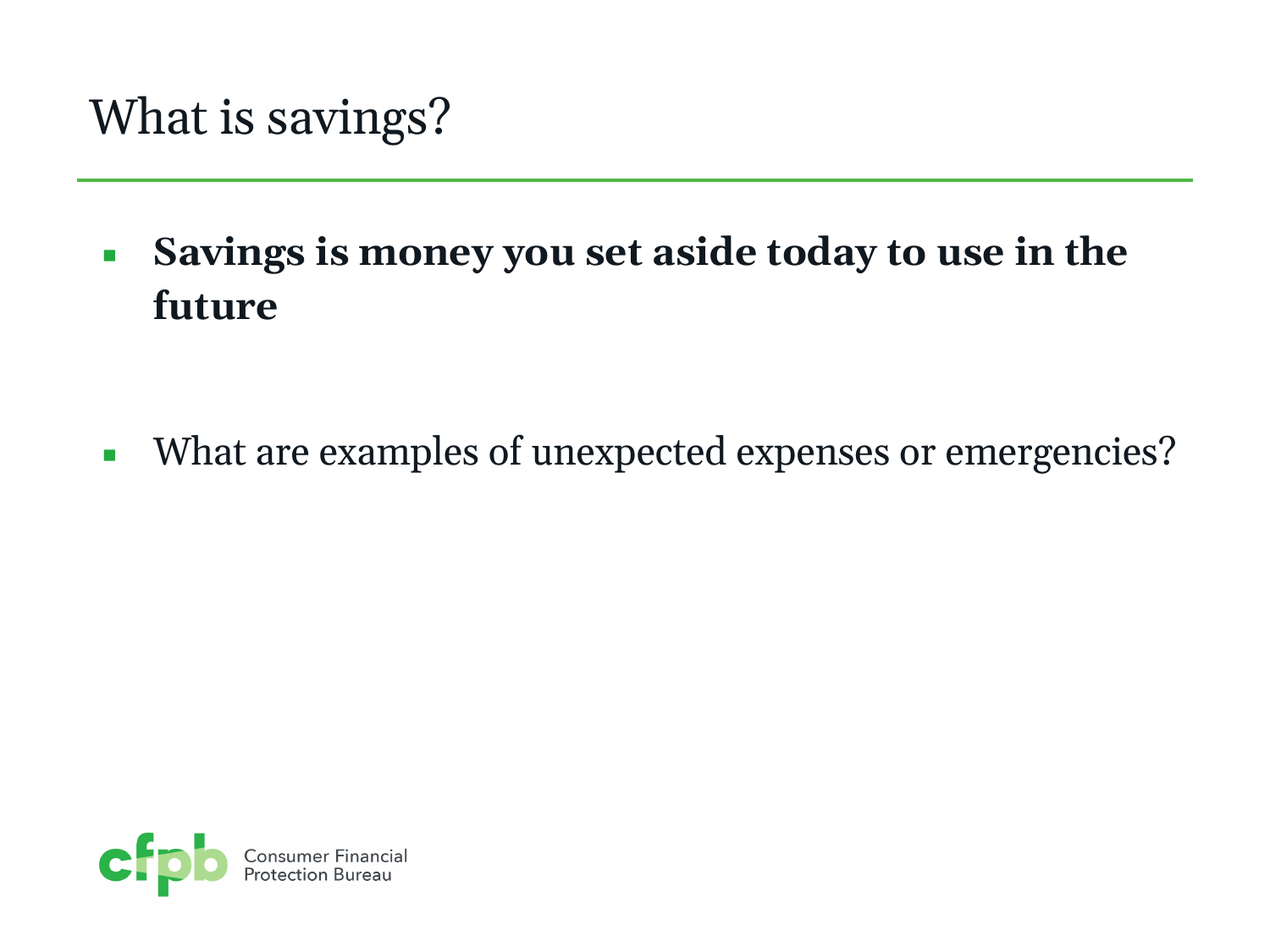

# What is savings?
Savings is money you set aside today to use in the future

What are examples of unexpected expenses or emergencies?